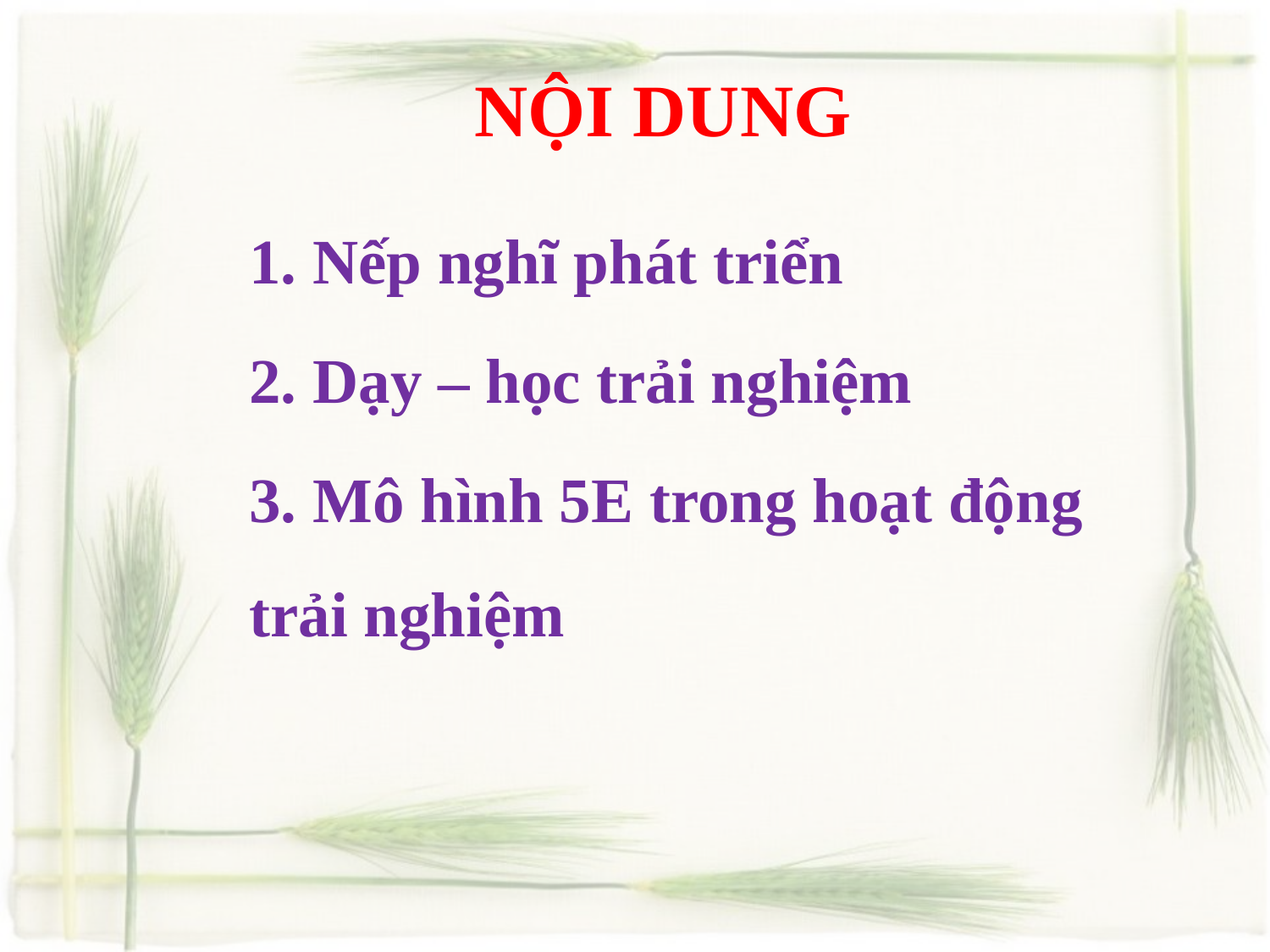

# NỘI DUNG
1. Nếp nghĩ phát triển
2. Dạy – học trải nghiệm
3. Mô hình 5E trong hoạt động trải nghiệm